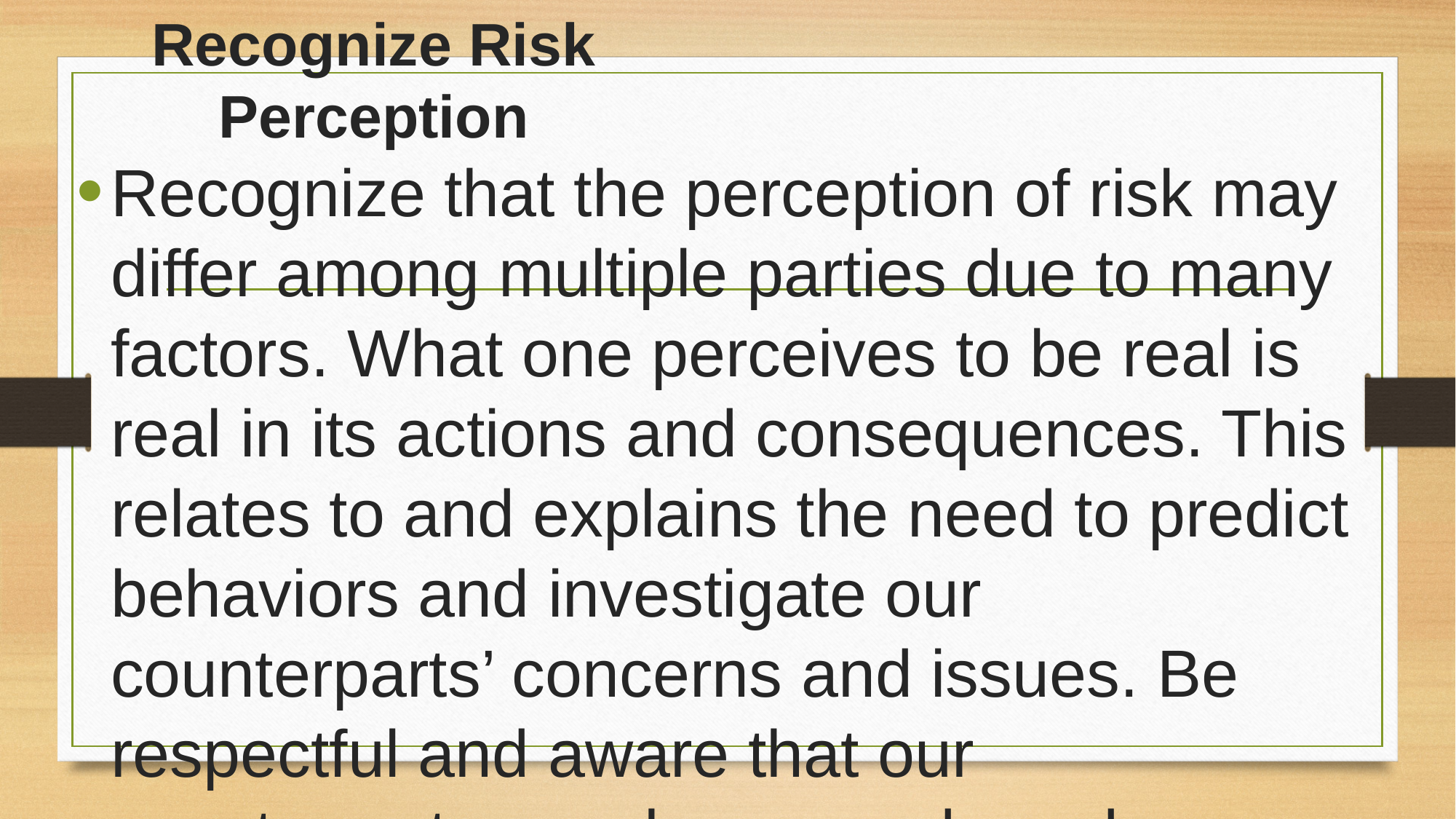

# Recognize Risk Perception
Recognize that the perception of risk may differ among multiple parties due to many factors. What one perceives to be real is real in its actions and consequences. This relates to and explains the need to predict behaviors and investigate our counterparts’ concerns and issues. Be respectful and aware that our counterparts may have needs and concerns that differ from what we expect